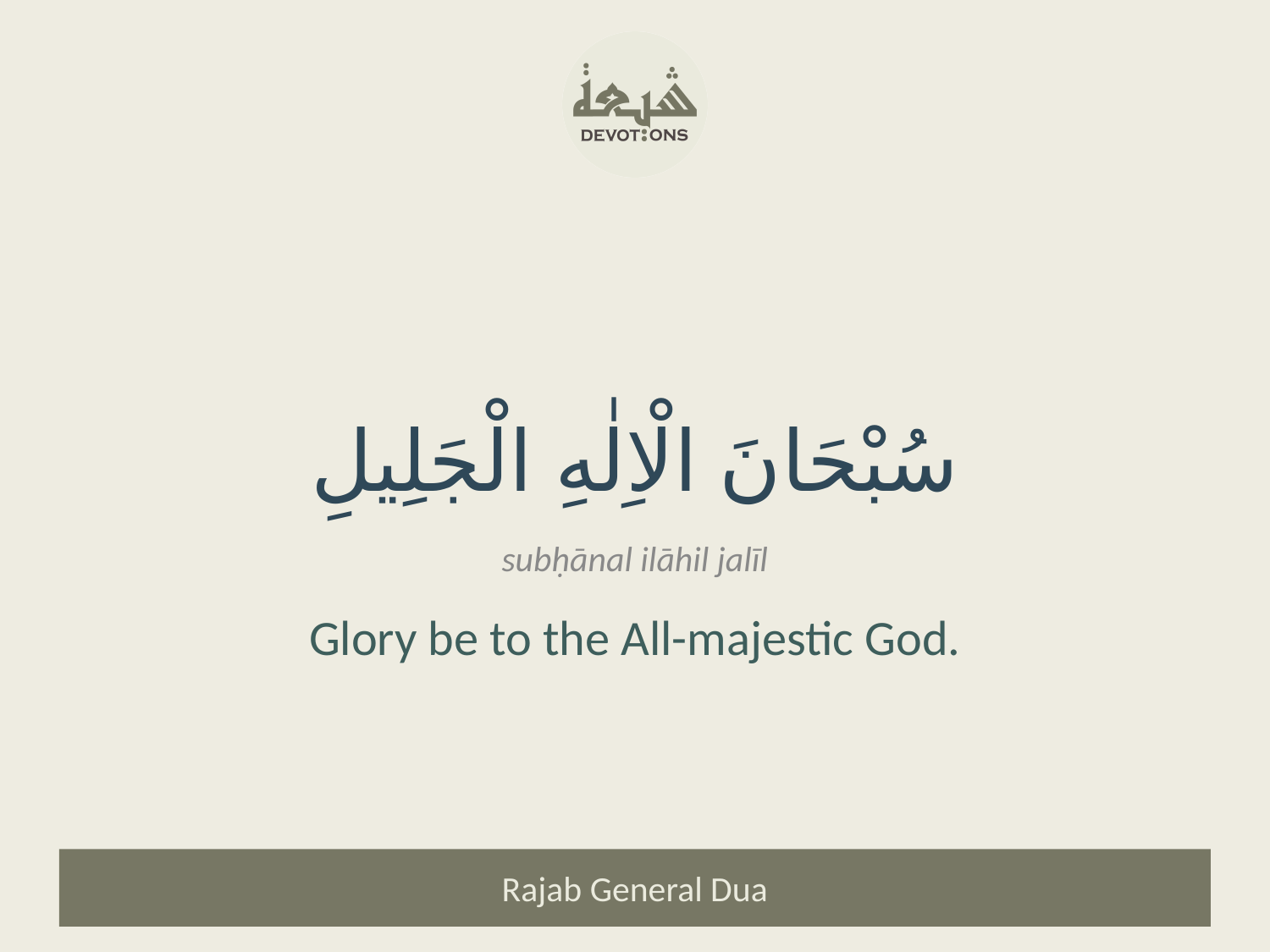

سُبْحَانَ الْاِلٰهِ الْجَلِيلِ
subḥānal ilāhil jalīl
Glory be to the All-majestic God.
Rajab General Dua